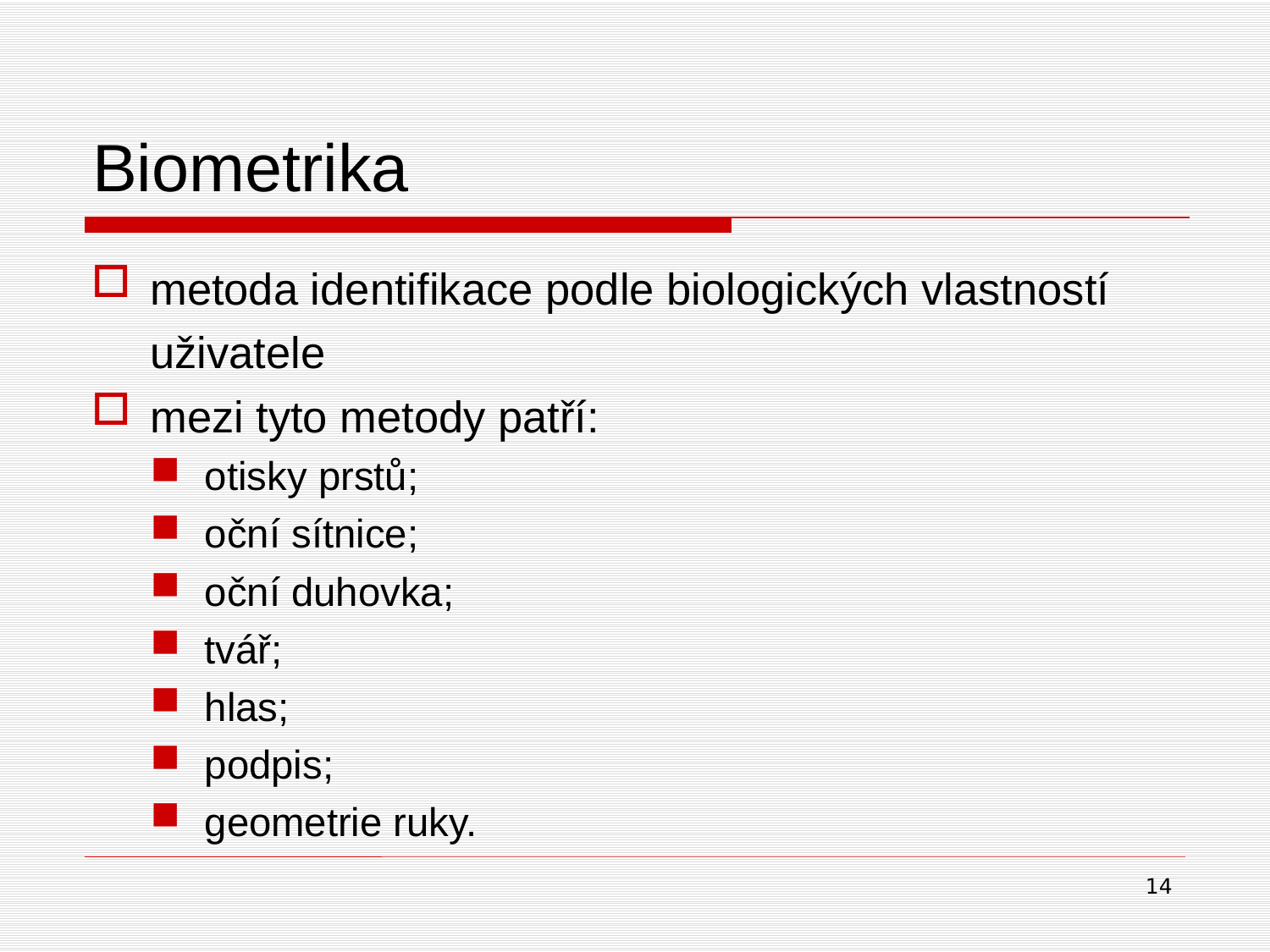

# Biometrika
metoda identifikace podle biologických vlastností uživatele
mezi tyto metody patří:
otisky prstů;
oční sítnice;
oční duhovka;
tvář;
hlas;
podpis;
geometrie ruky.
14